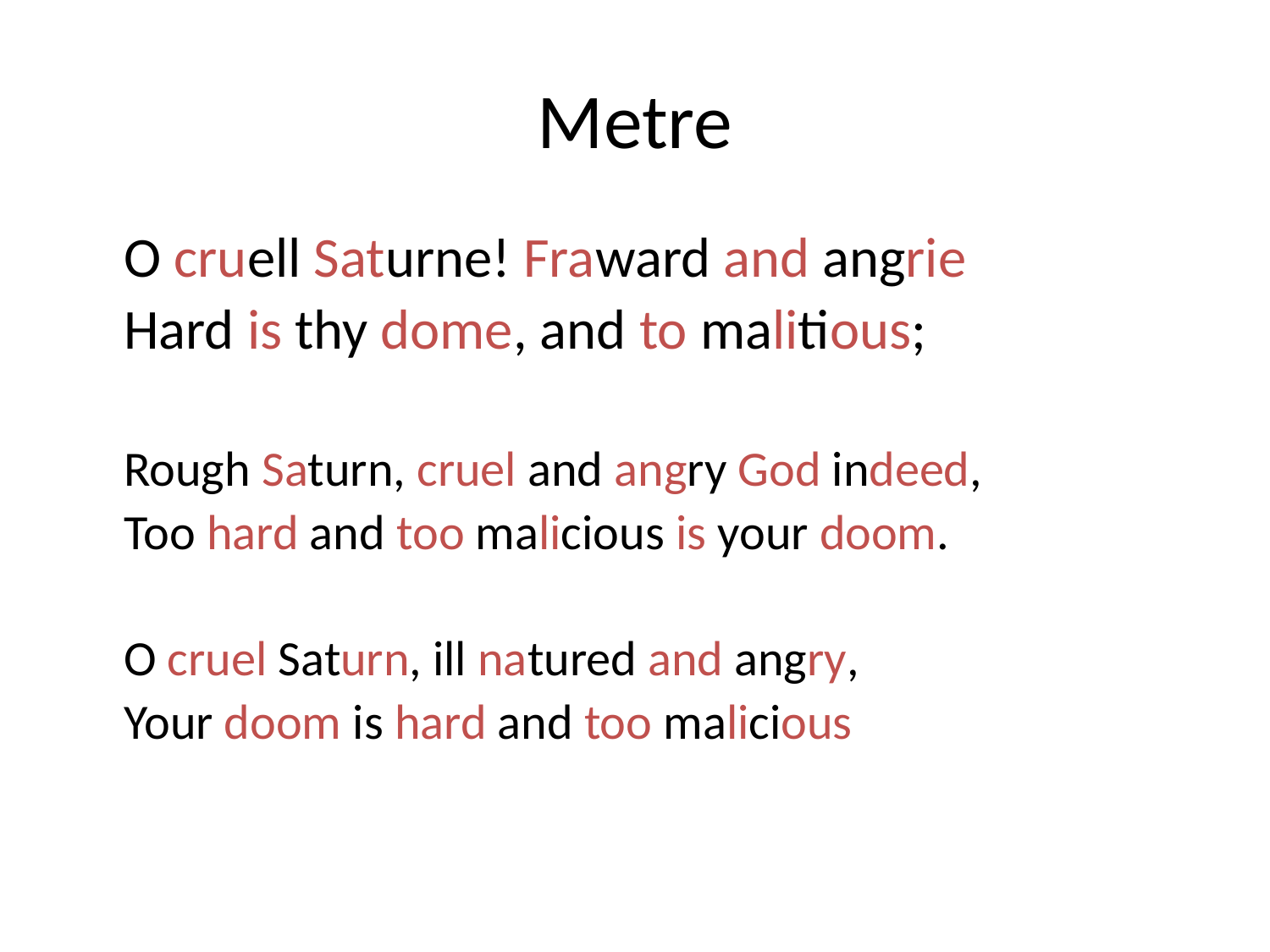

# Metre
	O cruell Saturne! Fraward and angrie
	Hard is thy dome, and to malitious;

	Rough Saturn, cruel and angry God indeed,
	Too hard and too malicious is your doom.

	O cruel Saturn, ill natured and angry,
	Your doom is hard and too malicious